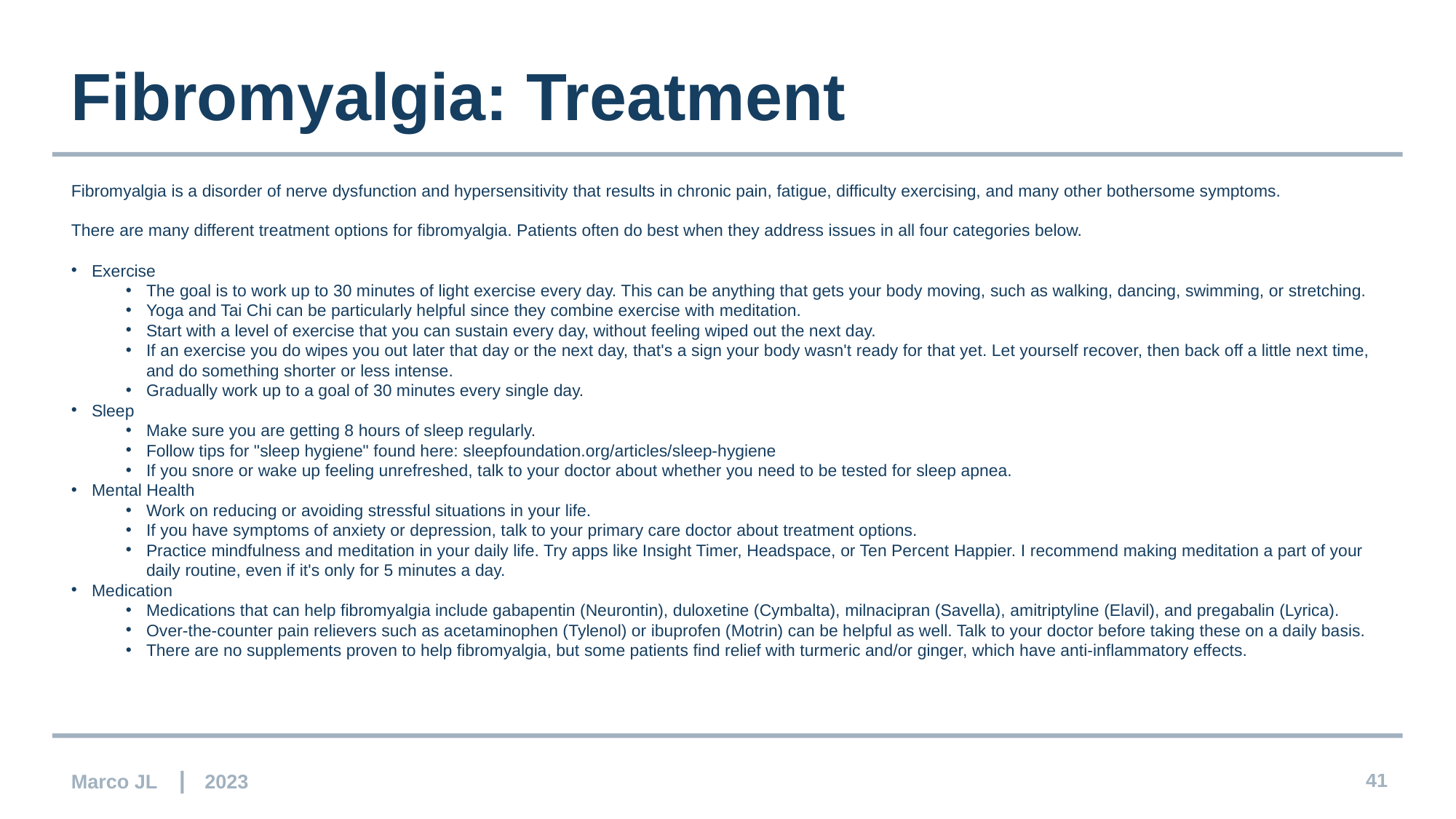

Fibromyalgia: Treatment
Fibromyalgia is a disorder of nerve dysfunction and hypersensitivity that results in chronic pain, fatigue, difficulty exercising, and many other bothersome symptoms.

There are many different treatment options for fibromyalgia. Patients often do best when they address issues in all four categories below.

Exercise
The goal is to work up to 30 minutes of light exercise every day. This can be anything that gets your body moving, such as walking, dancing, swimming, or stretching.
Yoga and Tai Chi can be particularly helpful since they combine exercise with meditation.
Start with a level of exercise that you can sustain every day, without feeling wiped out the next day.
If an exercise you do wipes you out later that day or the next day, that's a sign your body wasn't ready for that yet. Let yourself recover, then back off a little next time, and do something shorter or less intense.
Gradually work up to a goal of 30 minutes every single day.
Sleep
Make sure you are getting 8 hours of sleep regularly.
Follow tips for "sleep hygiene" found here: sleepfoundation.org/articles/sleep-hygiene
If you snore or wake up feeling unrefreshed, talk to your doctor about whether you need to be tested for sleep apnea.
Mental Health
Work on reducing or avoiding stressful situations in your life.
If you have symptoms of anxiety or depression, talk to your primary care doctor about treatment options.
Practice mindfulness and meditation in your daily life. Try apps like Insight Timer, Headspace, or Ten Percent Happier. I recommend making meditation a part of your daily routine, even if it's only for 5 minutes a day.
Medication
Medications that can help fibromyalgia include gabapentin (Neurontin), duloxetine (Cymbalta), milnacipran (Savella), amitriptyline (Elavil), and pregabalin (Lyrica).
Over-the-counter pain relievers such as acetaminophen (Tylenol) or ibuprofen (Motrin) can be helpful as well. Talk to your doctor before taking these on a daily basis.
There are no supplements proven to help fibromyalgia, but some patients find relief with turmeric and/or ginger, which have anti-inflammatory effects.
Marco JL    |   2023
41